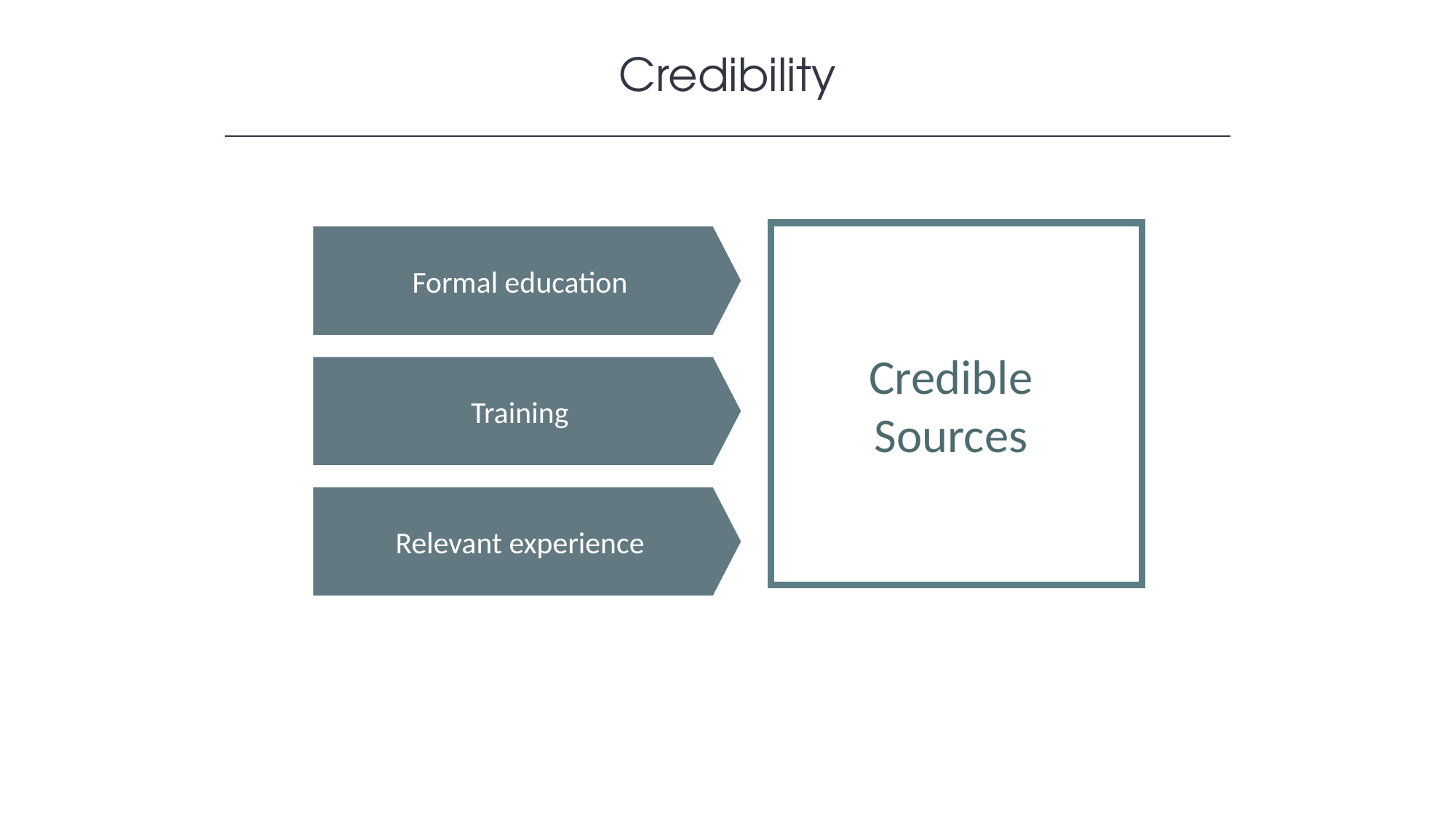

Credibility
HAWKES LEARNING
Credible
Sources
Formal education
Training
Relevant experience